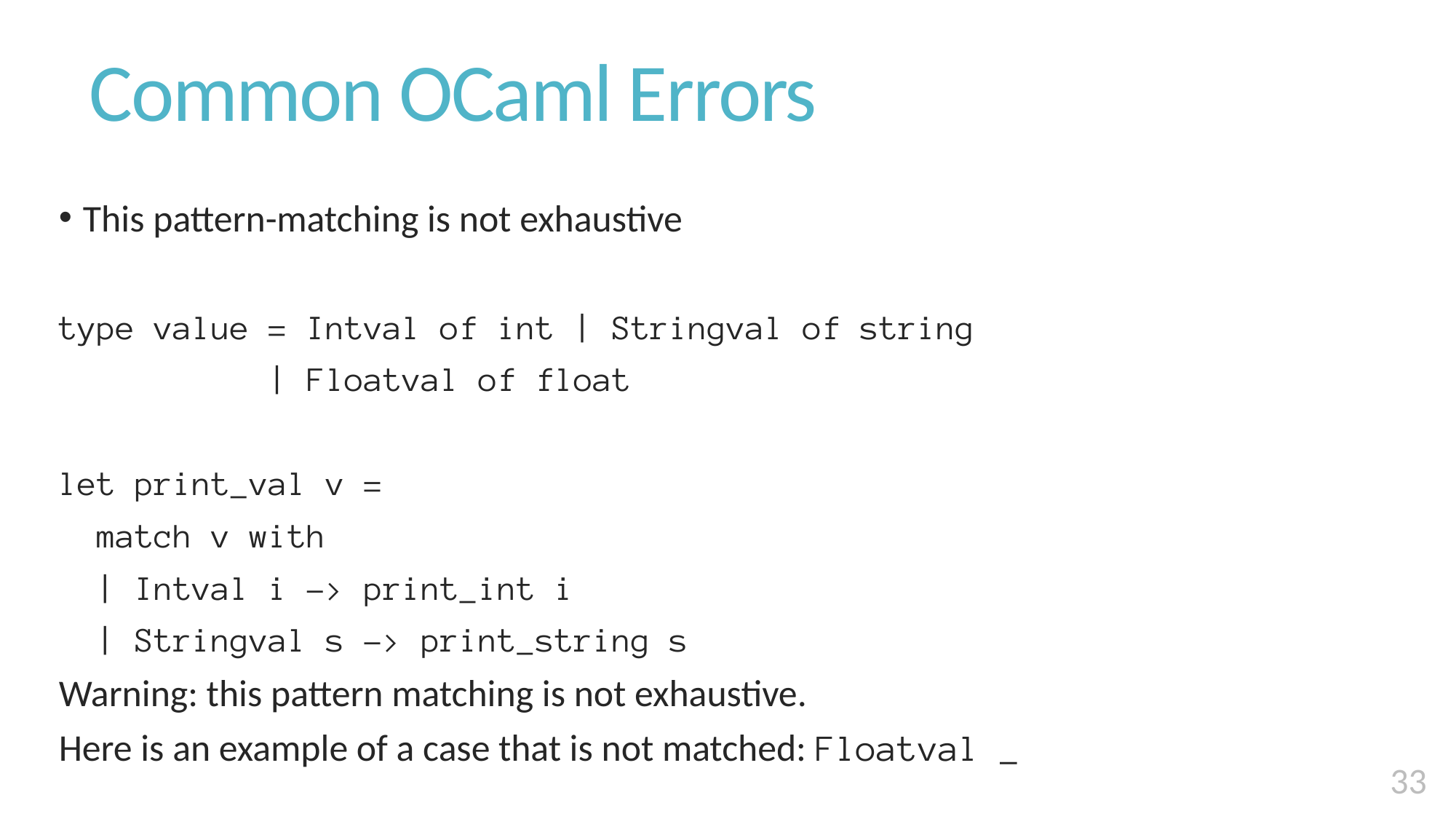

# Common OCaml Errors
This pattern-matching is not exhaustive

type value = Intval of int | Stringval of string
           | Floatval of float

let print_val v =
  match v with
  | Intval i -> print_int i
  | Stringval s -> print_string s
Warning: this pattern matching is not exhaustive.
Here is an example of a case that is not matched: Floatval _
33